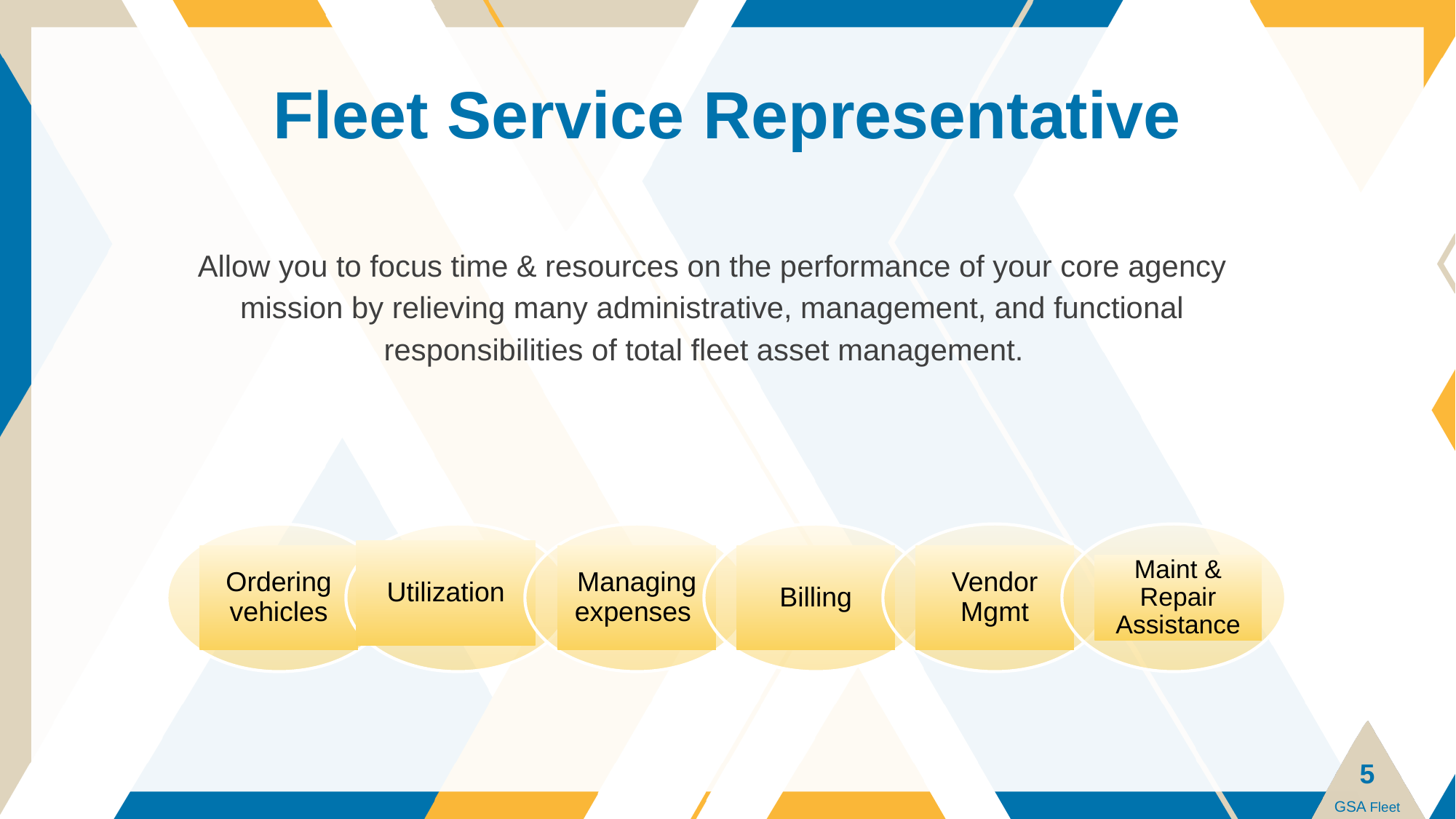

# Fleet Service Representative
Allow you to focus time & resources on the performance of your core agency mission by relieving many administrative, management, and functional responsibilities of total fleet asset management.

Utilization
Ordering vehicles
Managing expenses
Billing
Vendor Mgmt
Maint & Repair Assistance
5